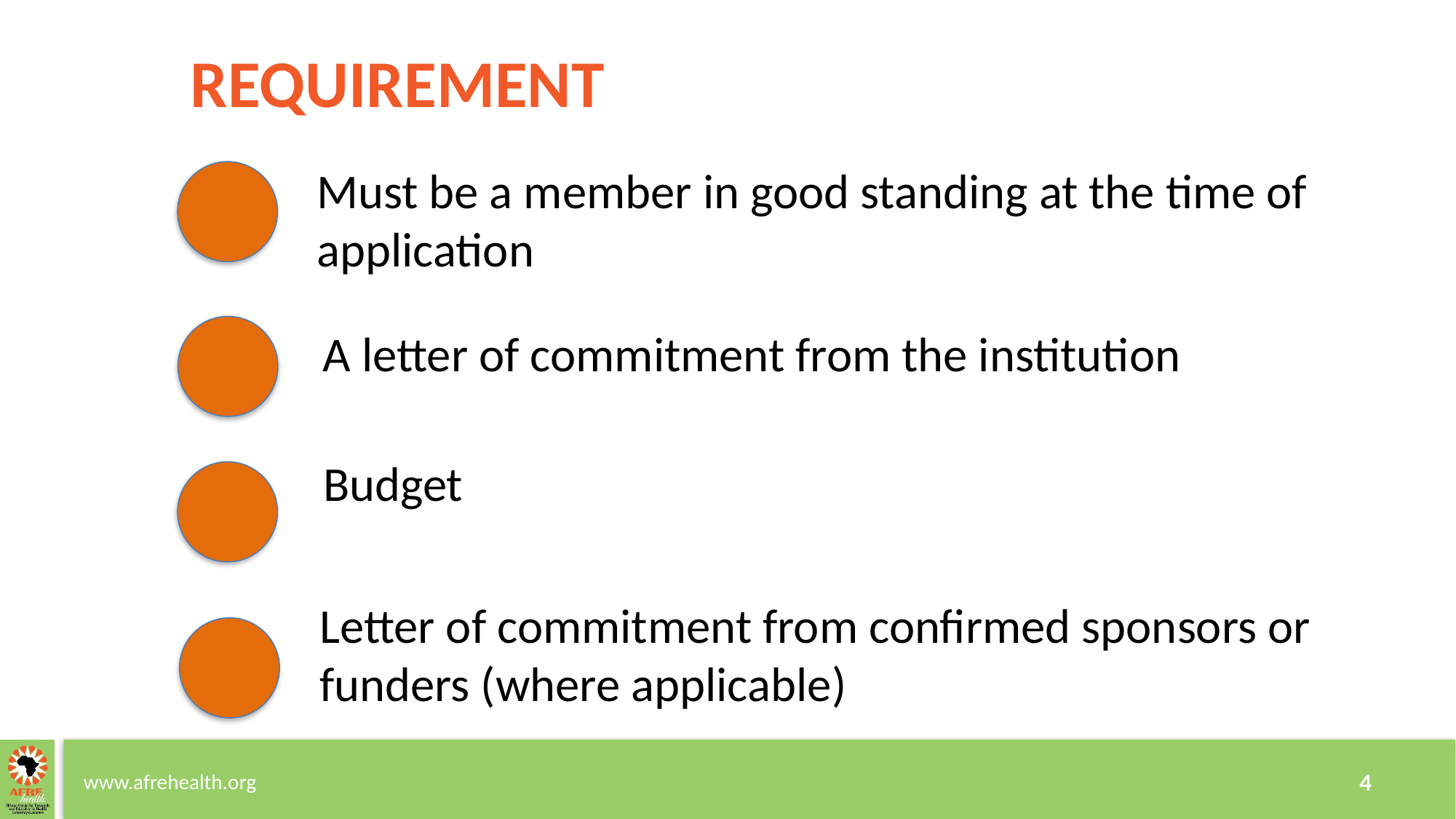

# REQUIREMENT
Must be a member in good standing at the time of application

A letter of commitment from the institution

Budget

Letter of commitment from confirmed sponsors or funders (where applicable)

www.afrehealth.org
4